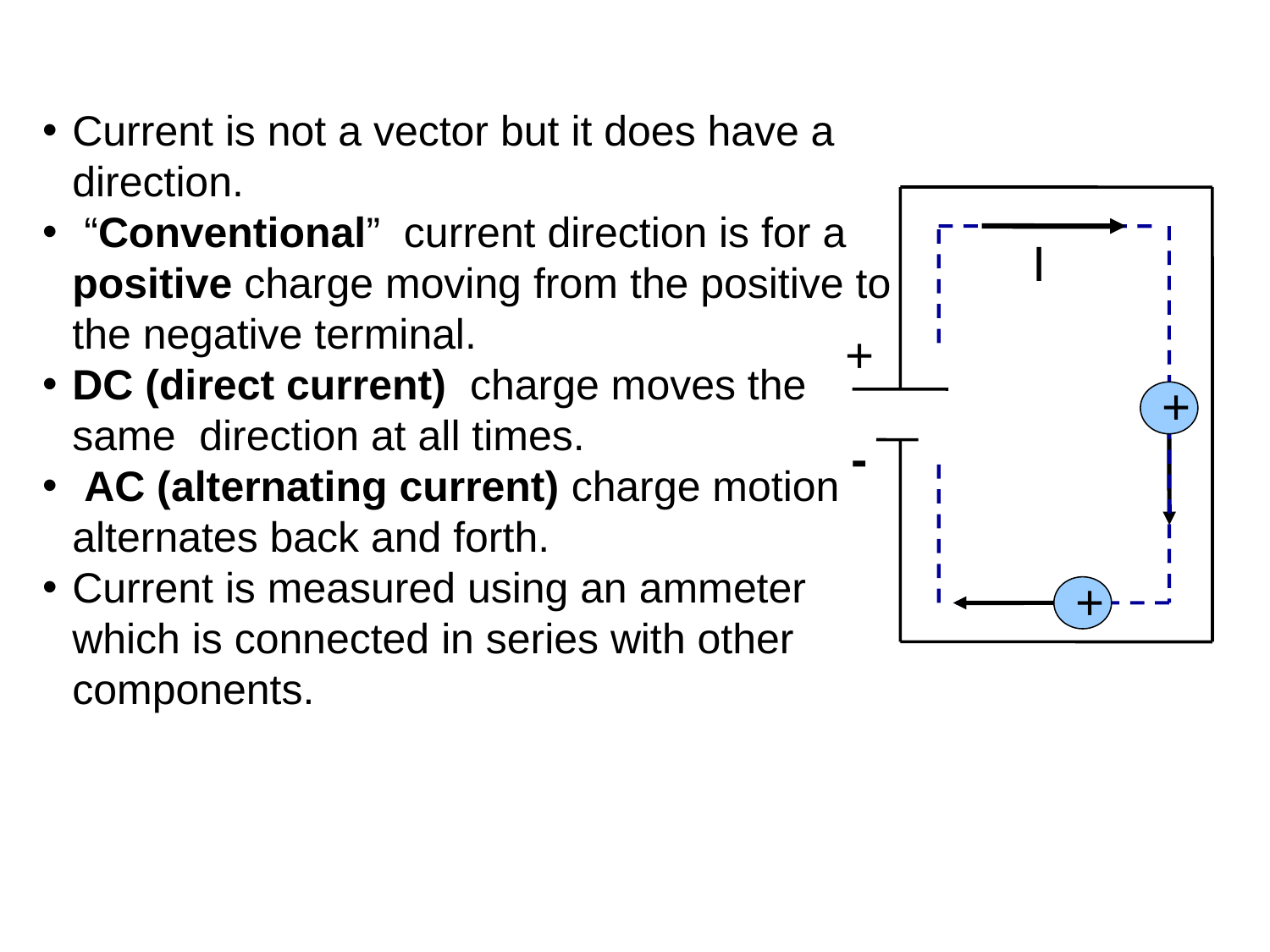

Current is not a vector but it does have a direction.
 “Conventional”  current direction is for a positive charge moving from the positive to the negative terminal.
DC (direct current)  charge moves the same  direction at all times.
 AC (alternating current) charge motion alternates back and forth.
Current is measured using an ammeter which is connected in series with other components.

I

+
+

-

+